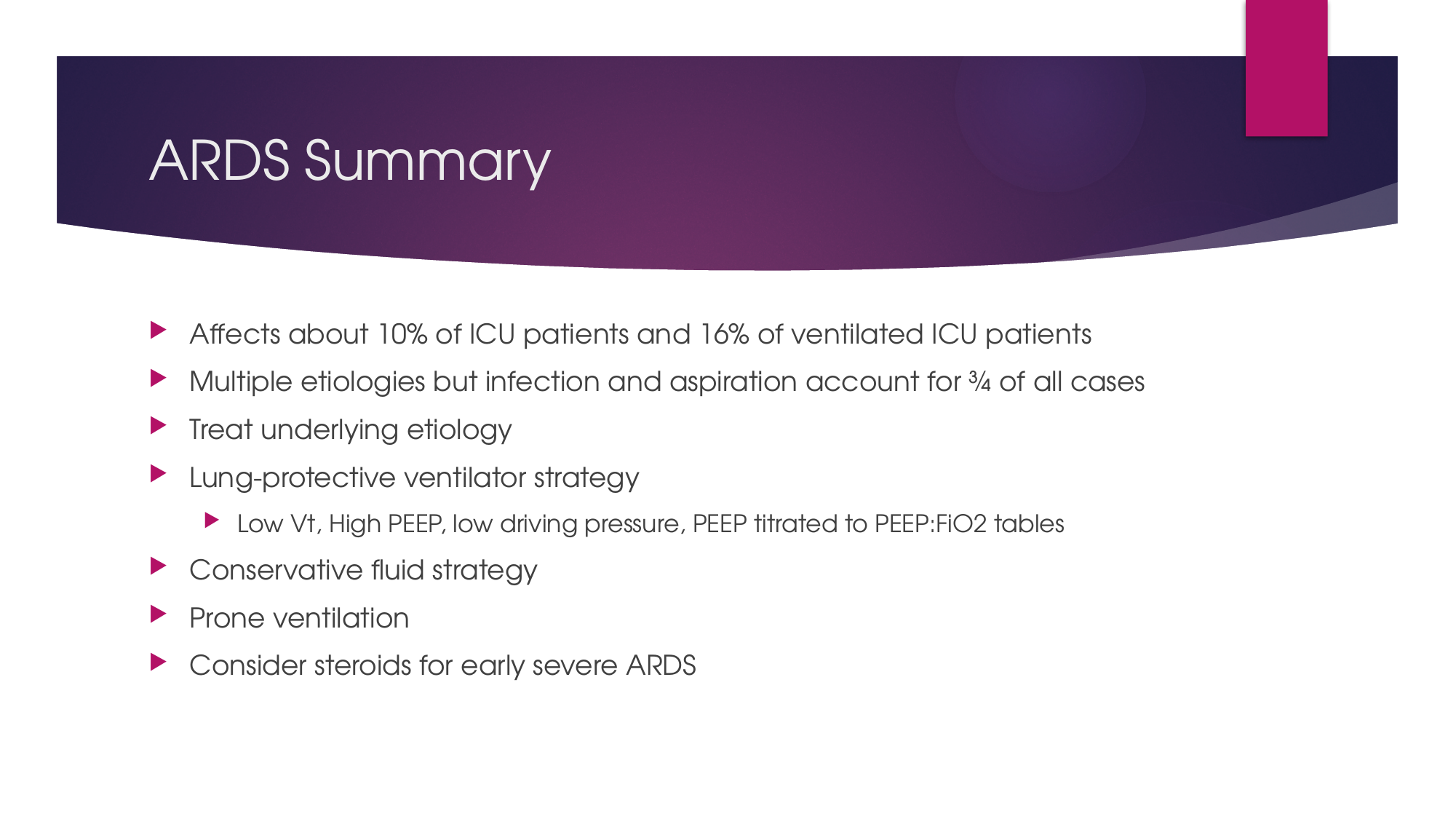

# ARDS Summary
Affects about 10% of ICU patients and 16% of ventilated ICU patients
Multiple etiologies but infection and aspiration account for ¾ of all cases
Treat underlying etiology
Lung-protective ventilator strategy
Low Vt, High PEEP, low driving pressure, PEEP titrated to PEEP:FiO2 tables
Conservative fluid strategy
Prone ventilation
Consider steroids for early severe ARDS